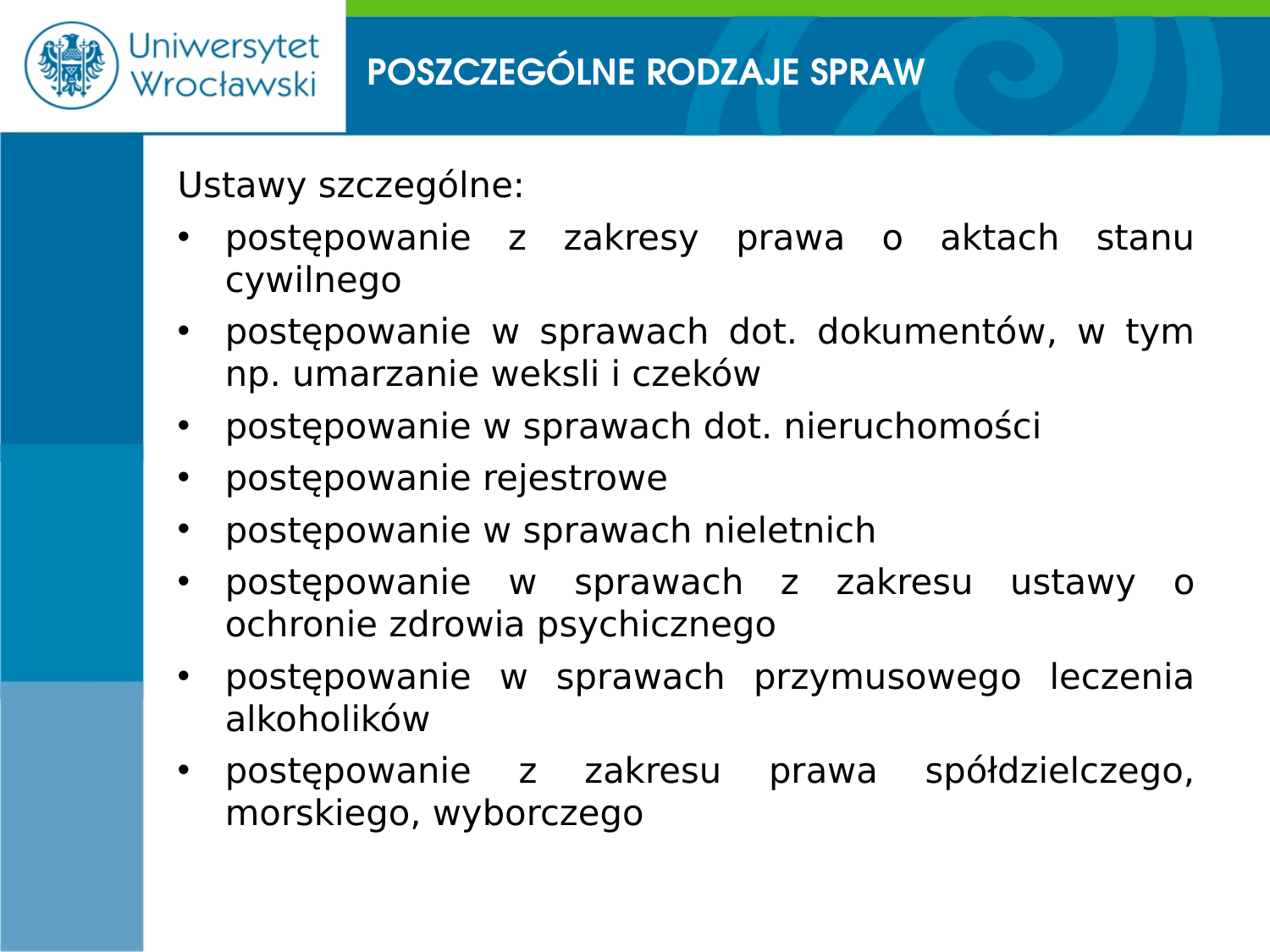

# POSZCZEGÓLNE RODZAJE SPRAW
Ustawy szczególne:
postępowanie z zakresy prawa o aktach stanu cywilnego
postępowanie w sprawach dot. dokumentów, w tym np. umarzanie weksli i czeków
postępowanie w sprawach dot. nieruchomości
postępowanie rejestrowe
postępowanie w sprawach nieletnich
postępowanie w sprawach z zakresu ustawy o ochronie zdrowia psychicznego
postępowanie w sprawach przymusowego leczenia alkoholików
postępowanie z zakresu prawa spółdzielczego, morskiego, wyborczego